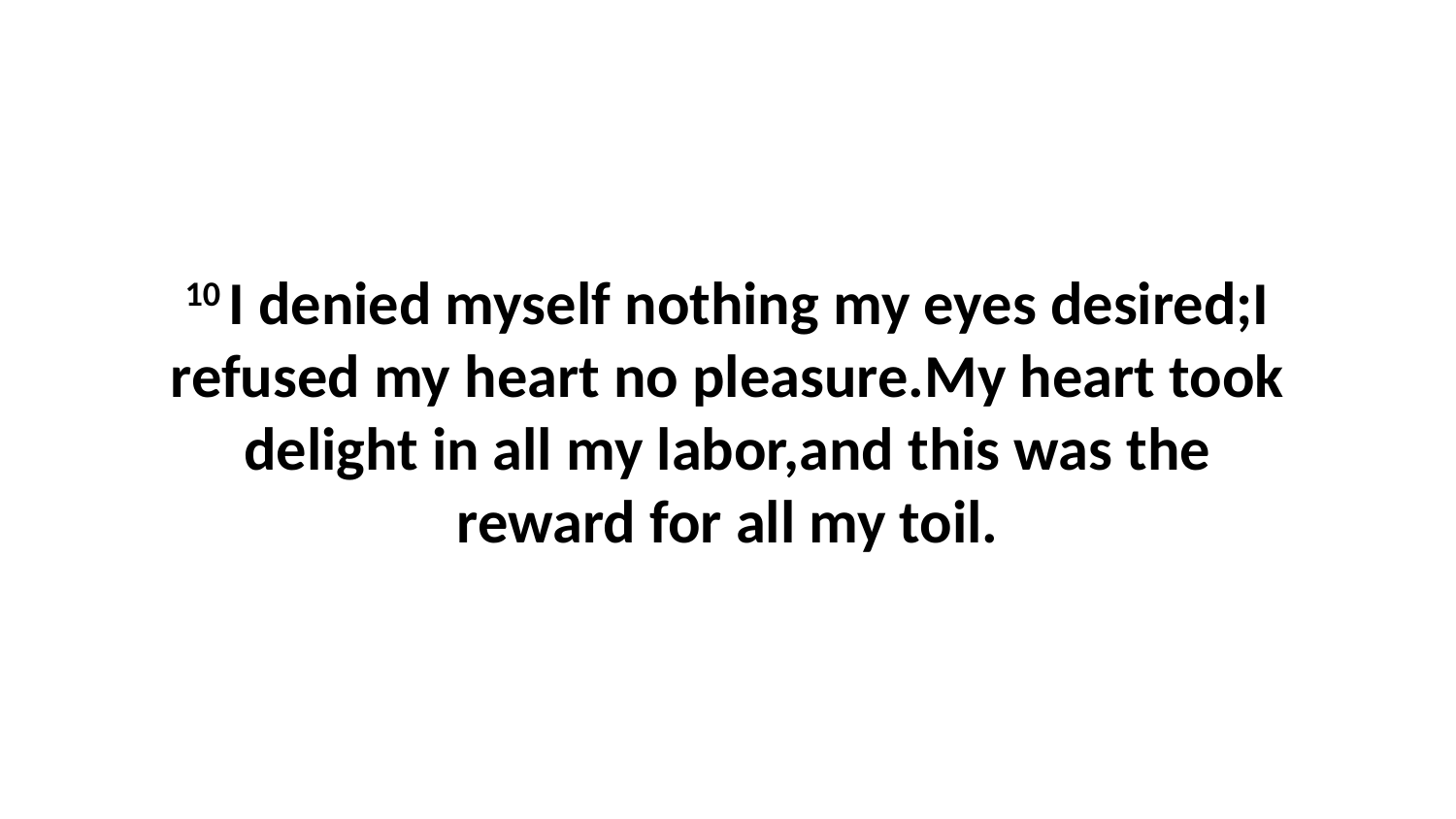

10 I denied myself nothing my eyes desired;I refused my heart no pleasure.My heart took delight in all my labor,and this was the reward for all my toil.